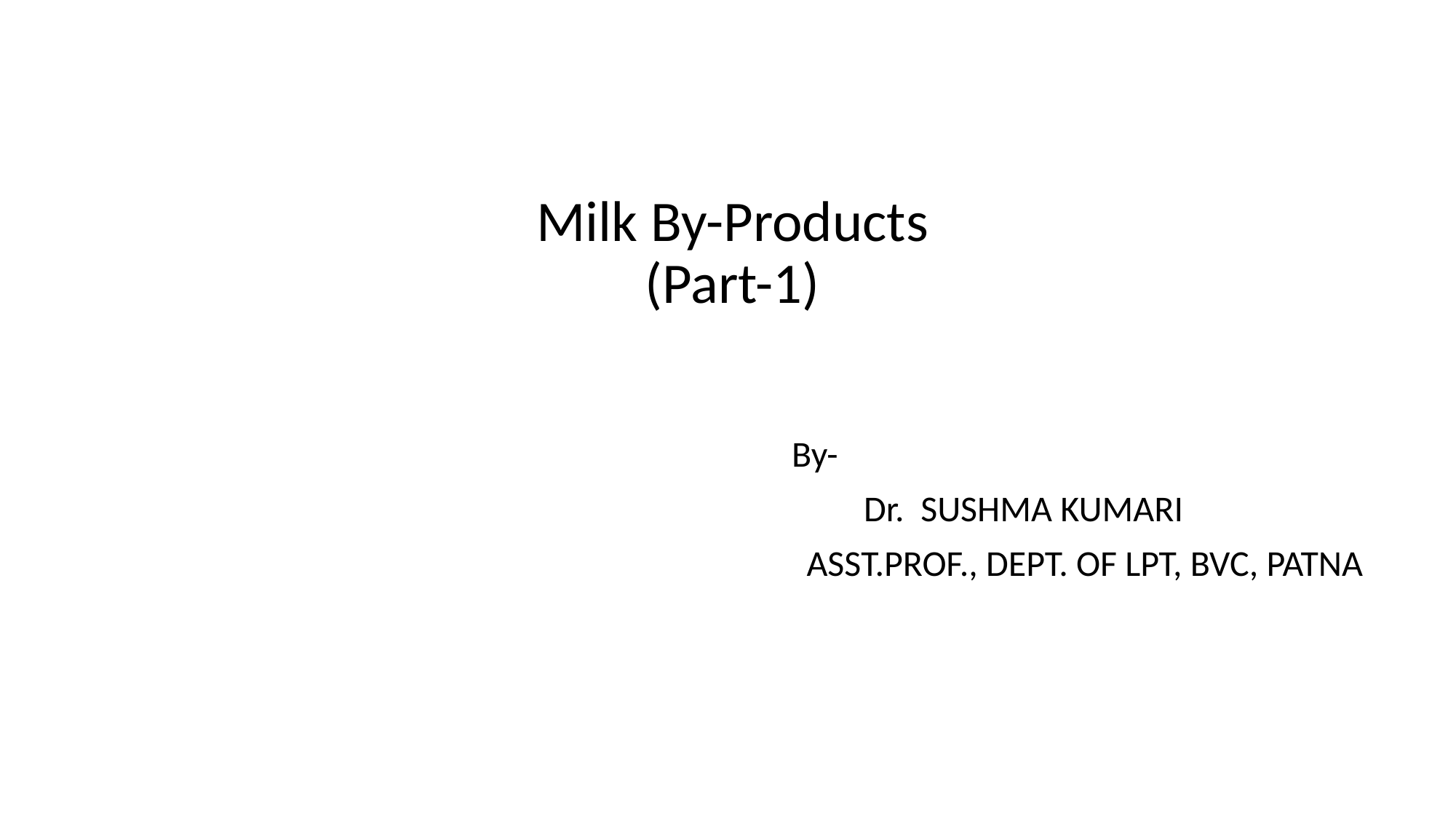

# Milk By-Products (Part-1)
   By-
                                                      Dr.  SUSHMA KUMARI
                                                                     ASST.PROF., DEPT. OF LPT, BVC, PATNA